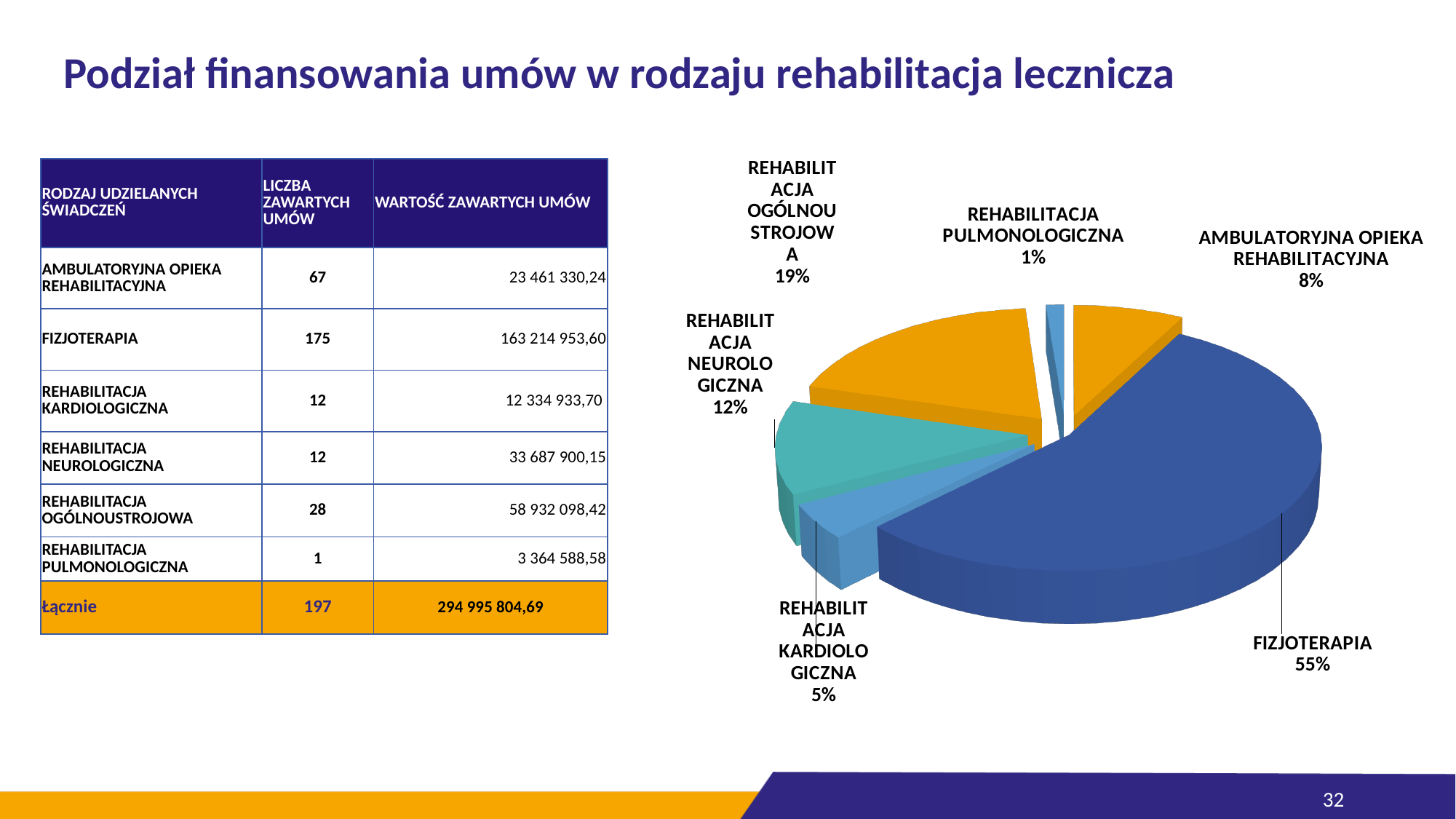

# Podział finansowania umów w rodzaju rehabilitacja lecznicza
| RODZAJ UDZIELANYCH ŚWIADCZEŃ | LICZBA ZAWARTYCH UMÓW | WARTOŚĆ ZAWARTYCH UMÓW |
| --- | --- | --- |
| AMBULATORYJNA OPIEKA REHABILITACYJNA | 67 | 23 461 330,24 |
| FIZJOTERAPIA | 175 | 163 214 953,60 |
| REHABILITACJA KARDIOLOGICZNA | 12 | 12 334 933,70 |
| REHABILITACJA NEUROLOGICZNA | 12 | 33 687 900,15 |
| REHABILITACJA OGÓLNOUSTROJOWA | 28 | 58 932 098,42 |
| REHABILITACJA PULMONOLOGICZNA | 1 | 3 364 588,58 |
| Łącznie | 197 | 294 995 804,69 |

[unsupported chart]

32